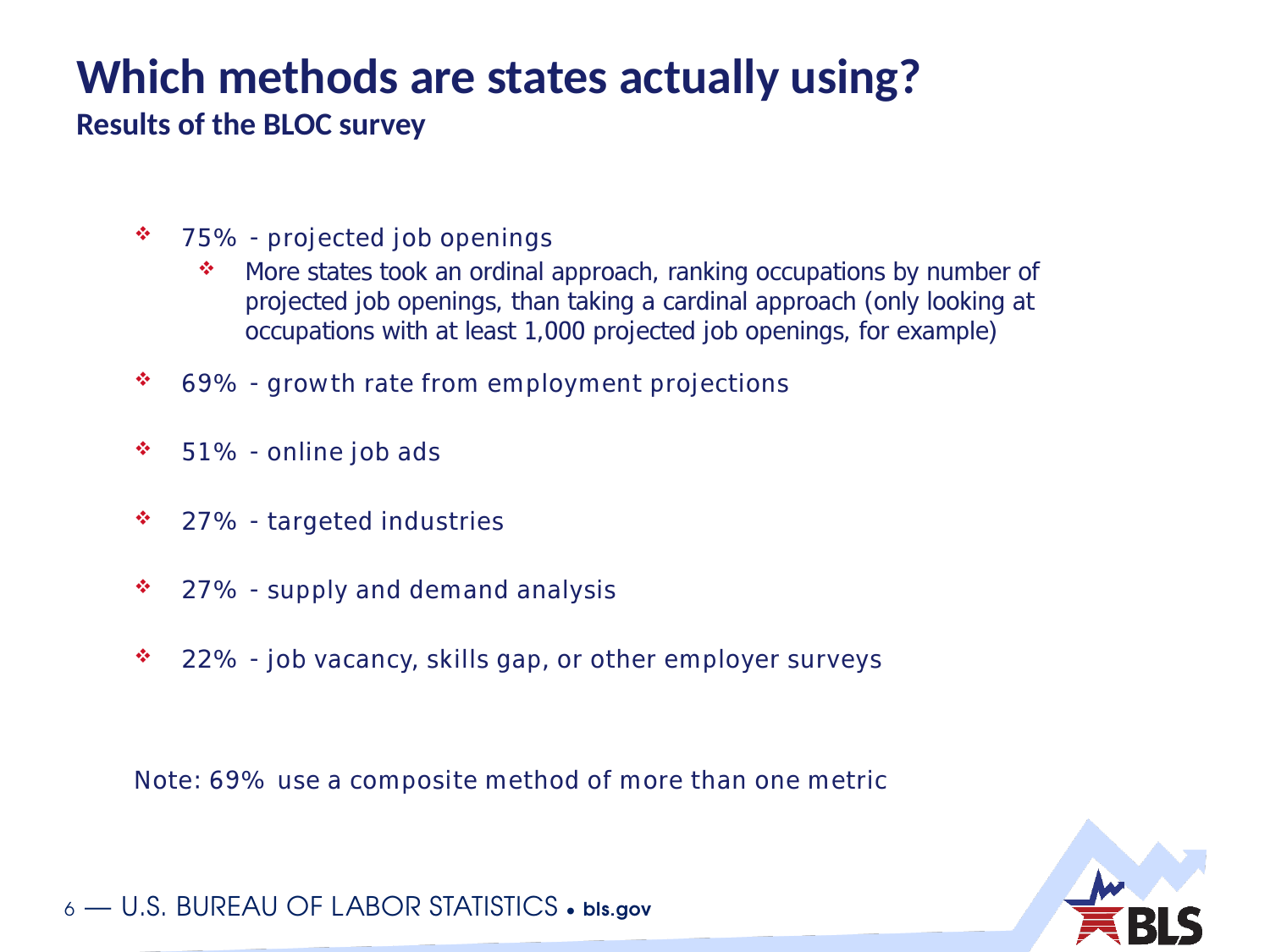

# Which methods are states actually using? Results of the BLOC survey
75% - projected job openings
More states took an ordinal approach, ranking occupations by number of projected job openings, than taking a cardinal approach (only looking at occupations with at least 1,000 projected job openings, for example)

69% - growth rate from employment projections

51% - online job ads

27% - targeted industries

27% - supply and demand analysis

22% - job vacancy, skills gap, or other employer surveys

Note: 69% use a composite method of more than one metric